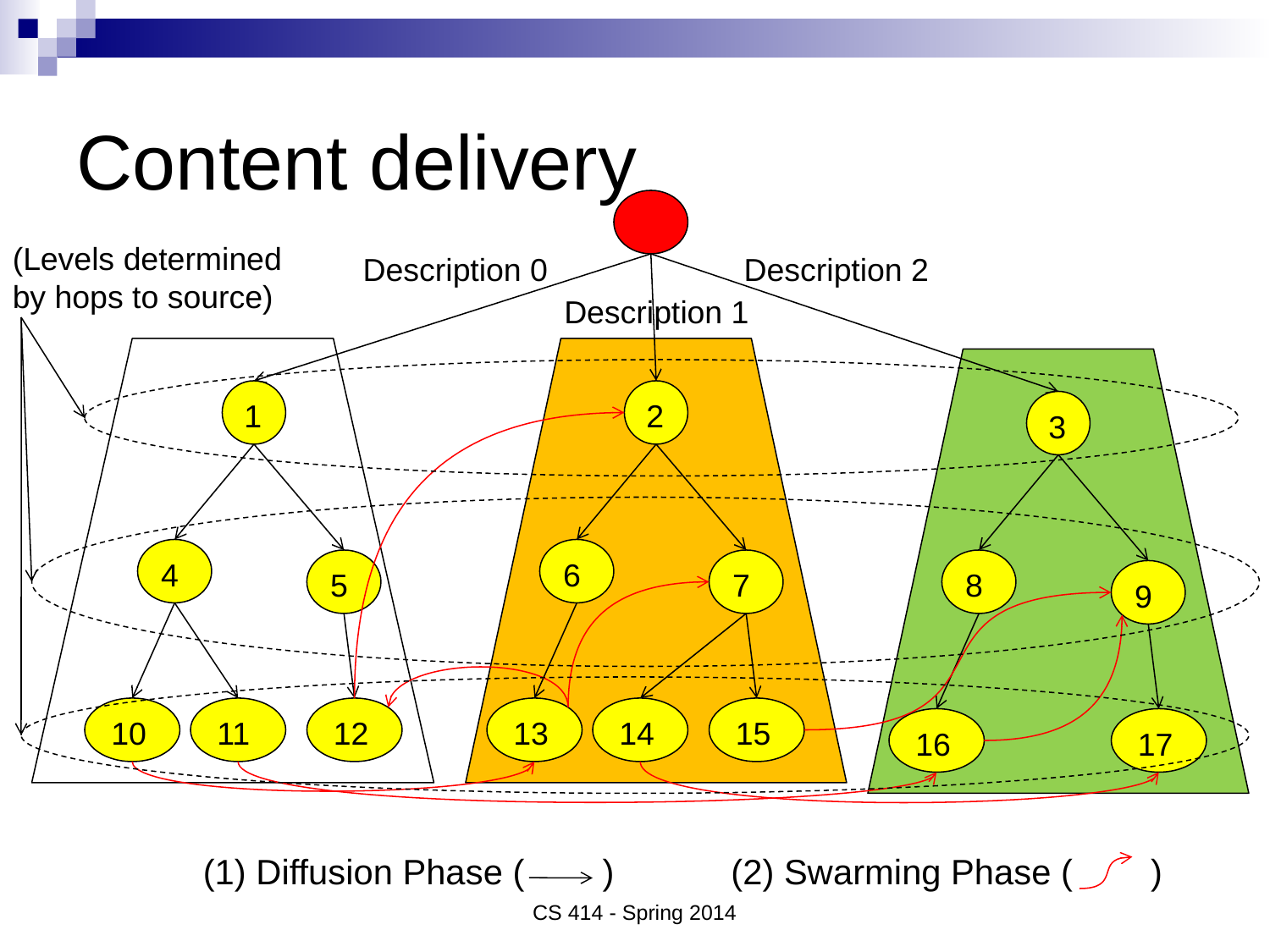

# Content delivery

(Levels determined by hops to source)
Description 0
Description 2
Description 1

1
2
3

4
6
5
7
8
9

10
11
12
13
14
15
16
17
(1) Diffusion Phase (        )            (2) Swarming Phase (        )
CS 414 - Spring 2014